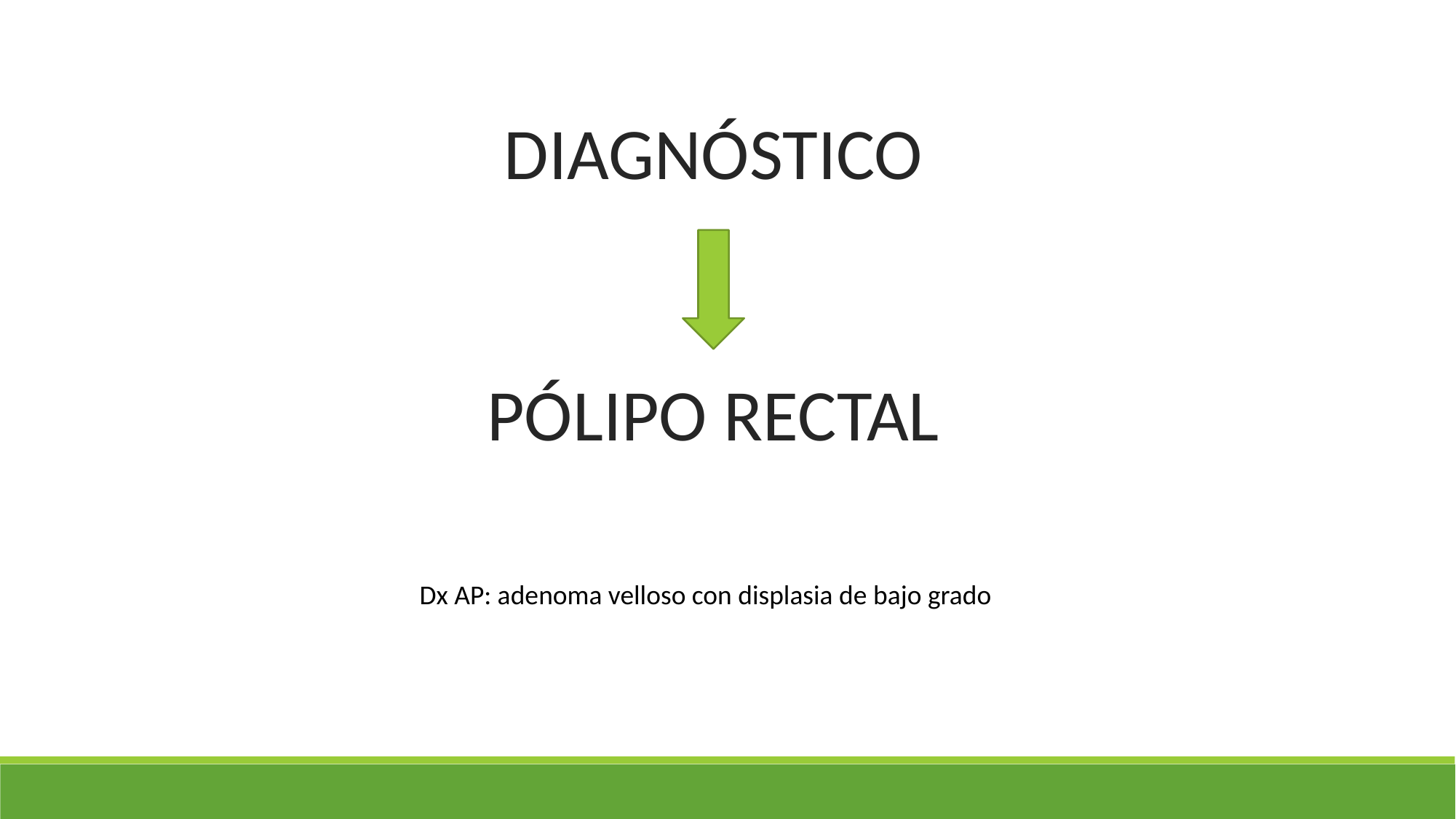

DIAGNÓSTICO

PÓLIPO RECTAL

Dx AP: adenoma velloso con displasia de bajo grado